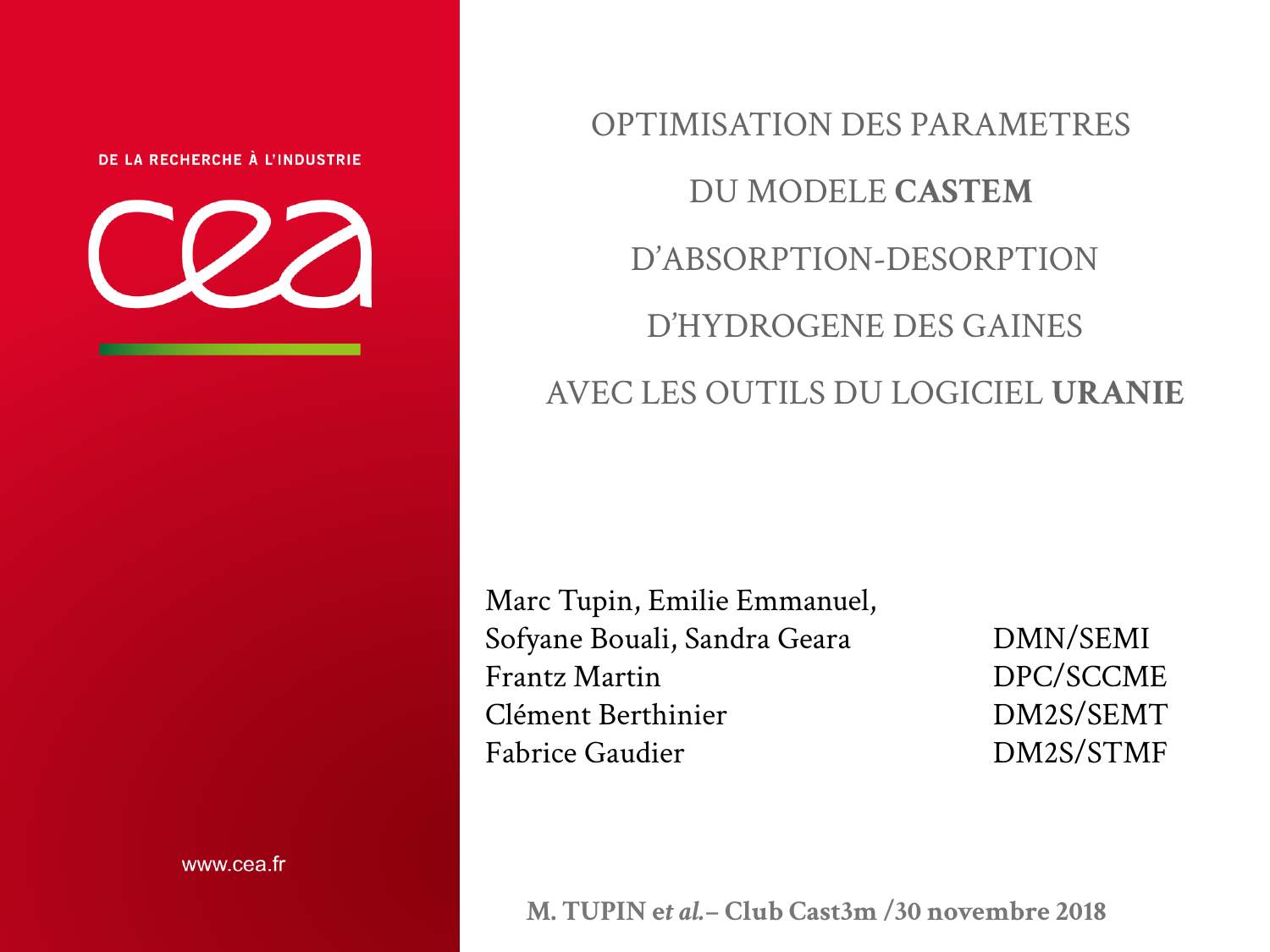

OPTIMISATION DES PARAMETRES
DU MODELE CASTEM
D’ABSORPTION-DESORPTION D’HYDROGENE DES GAINES
AVEC LES OUTILS DU LOGICIEL URANIE
Marc Tupin, Emilie Emmanuel,
Sofyane Bouali, Sandra Geara		DMN/SEMI
Frantz Martin 			DPC/SCCME
Clément Berthinier			DM2S/SEMT
Fabrice Gaudier			DM2S/STMF
|  PAGE 1